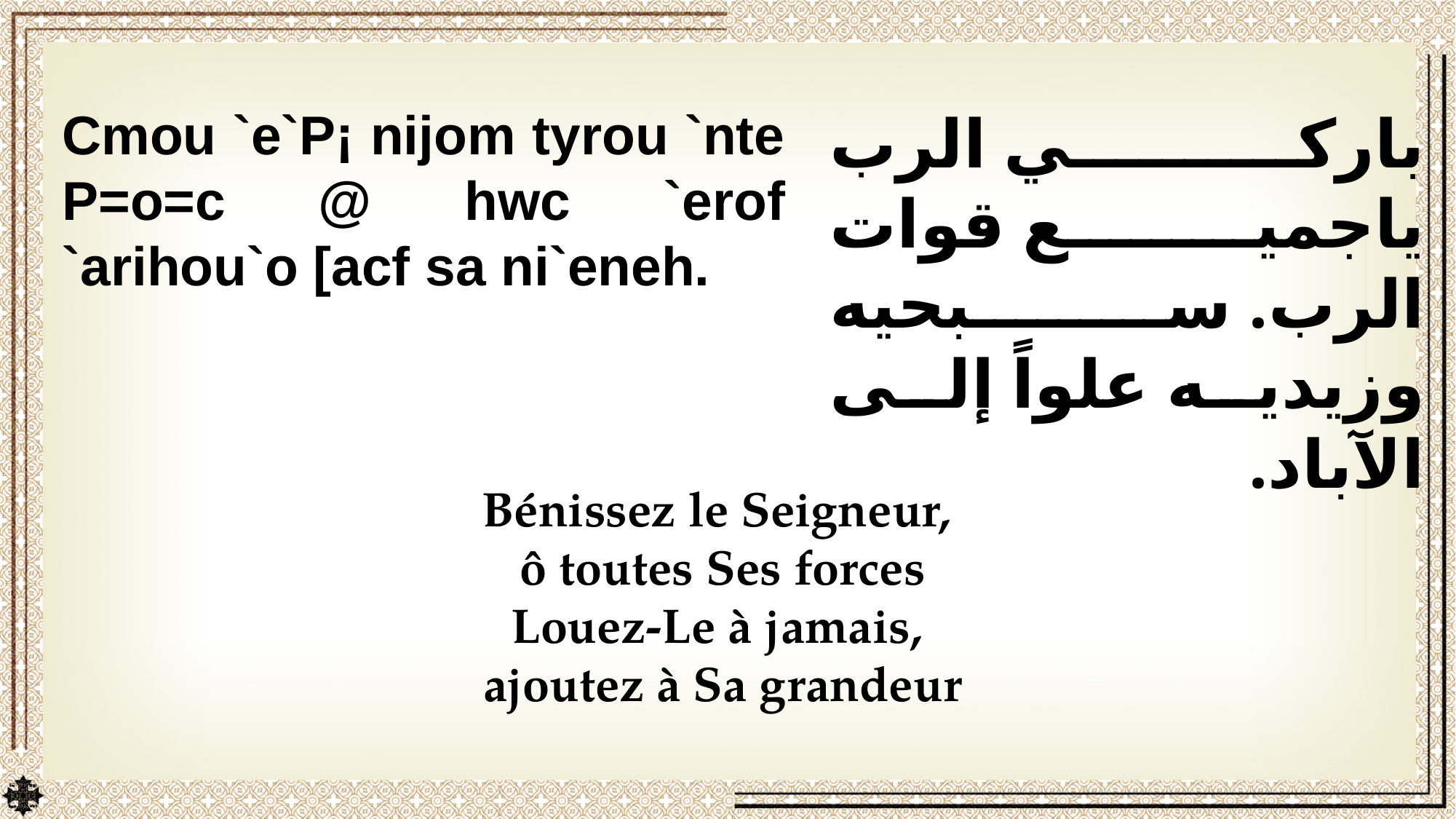

Cmou `e`P¡ nijom tyrou `nte P=o=c @ hwc `erof `arihou`o [acf sa ni`eneh.
باركي الرب ياجميع قوات الرب. سبحيه وزيديه علواً إلى الآباد.
Bénissez le Seigneur,
ô toutes Ses forces
Louez-Le à jamais,
ajoutez à Sa grandeur